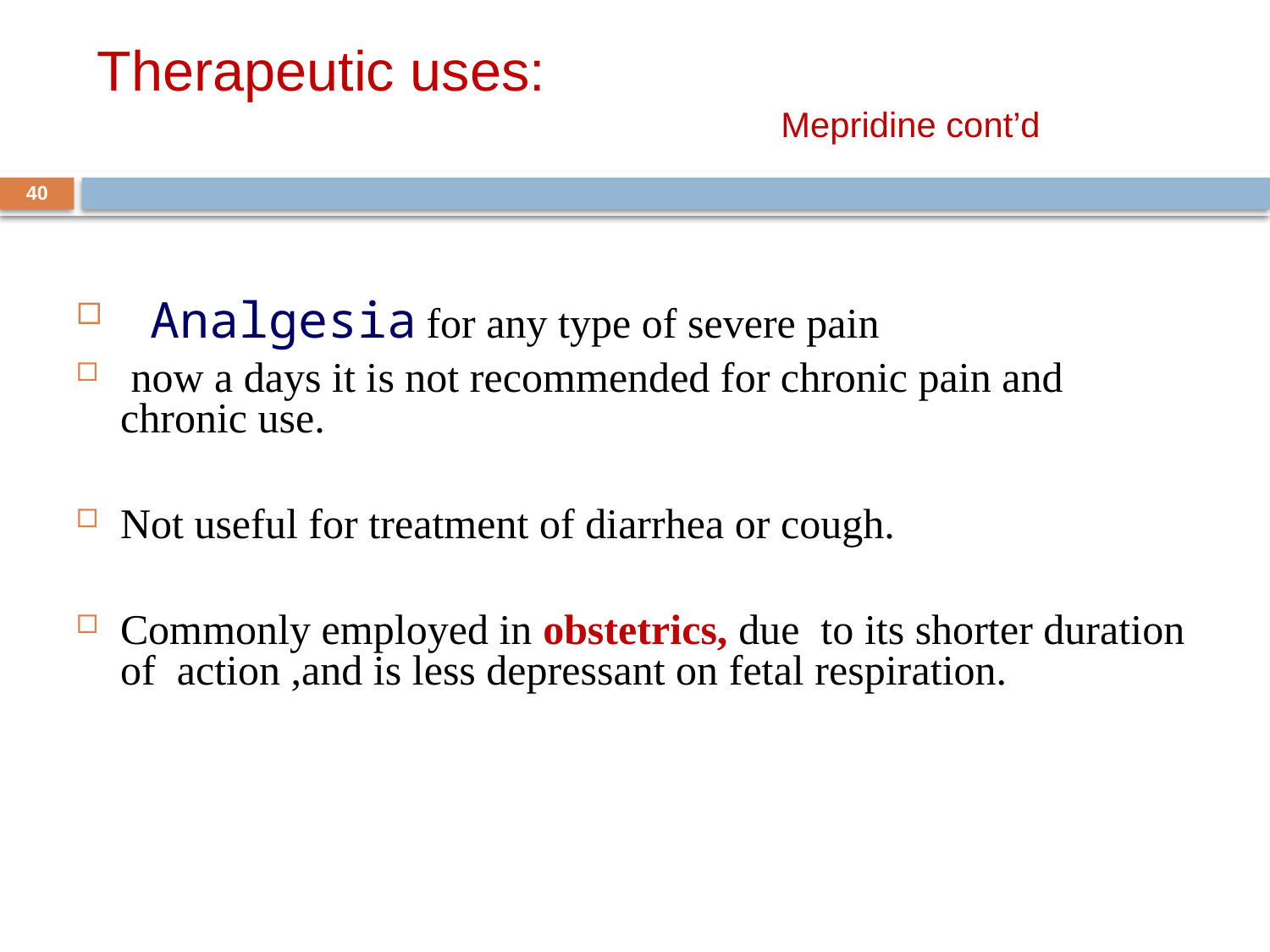

# Therapeutic uses: Mepridine cont’d
40

 Analgesia for any type of severe pain
 now a days it is not recommended for chronic pain and chronic use.

Not useful for treatment of diarrhea or cough.

Commonly employed in obstetrics, due  to its shorter duration of  action ,and is less depressant on fetal respiration.